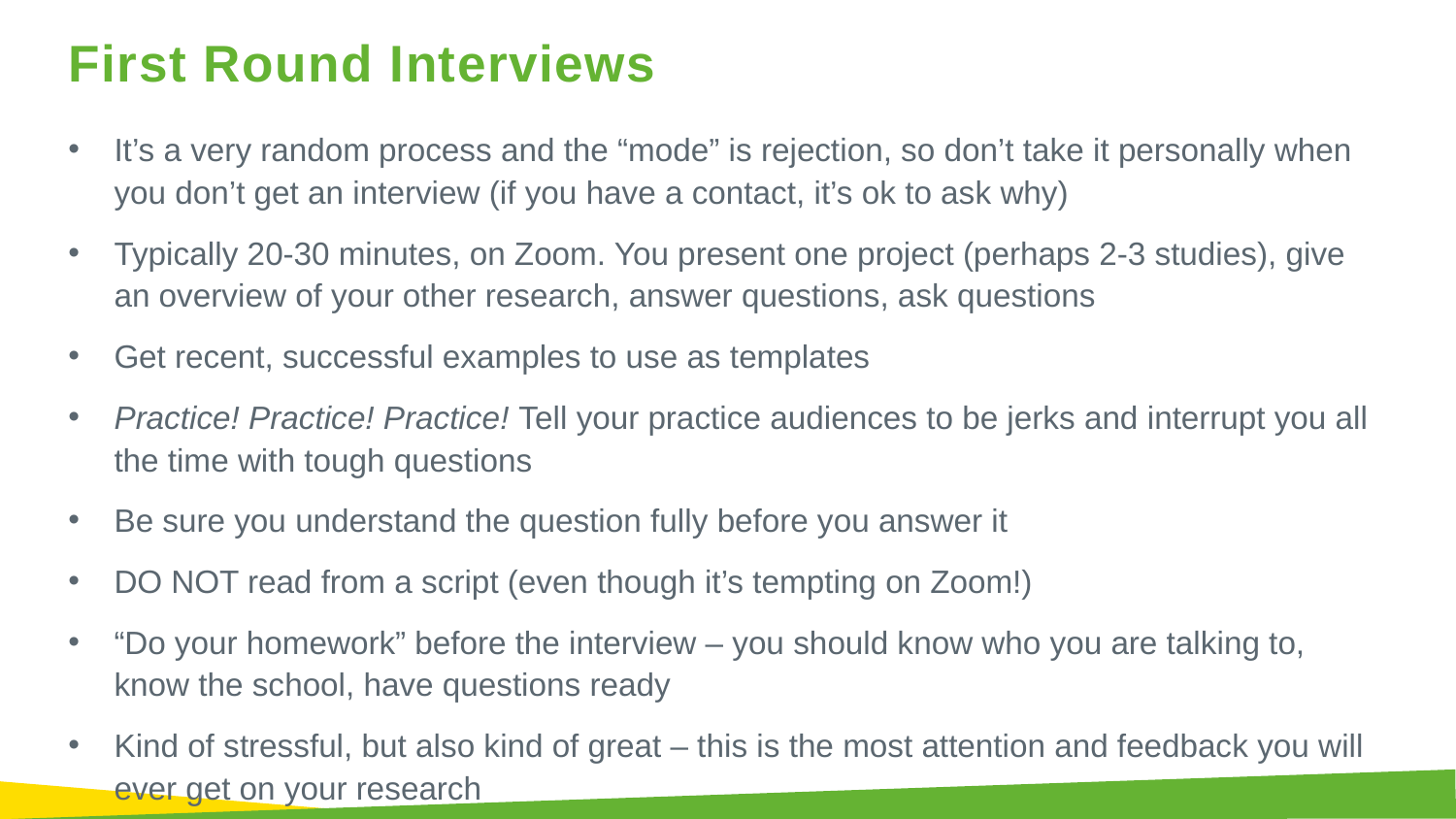

First Round Interviews
It’s a very random process and the “mode” is rejection, so don’t take it personally when you don’t get an interview (if you have a contact, it’s ok to ask why)
Typically 20-30 minutes, on Zoom. You present one project (perhaps 2-3 studies), give an overview of your other research, answer questions, ask questions
Get recent, successful examples to use as templates
Practice! Practice! Practice! Tell your practice audiences to be jerks and interrupt you all the time with tough questions
Be sure you understand the question fully before you answer it
DO NOT read from a script (even though it’s tempting on Zoom!)
“Do your homework” before the interview – you should know who you are talking to, know the school, have questions ready
Kind of stressful, but also kind of great – this is the most attention and feedback you will ever get on your research